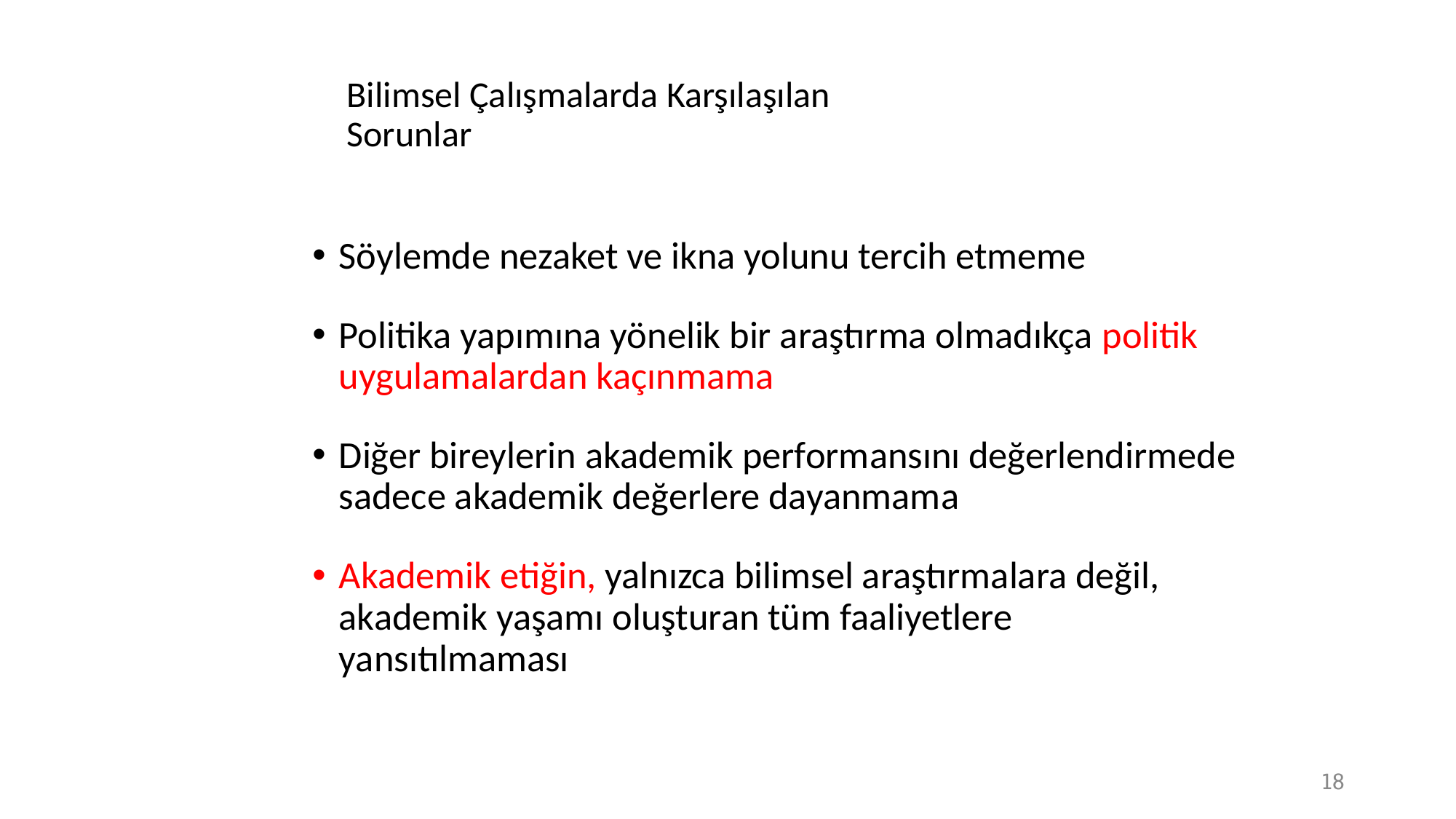

# Bilimsel Çalışmalarda Karşılaşılan  Sorunlar
Söylemde nezaket ve ikna yolunu tercih etmeme
Politika yapımına yönelik bir araştırma olmadıkça politik uygulamalardan kaçınmama
Diğer bireylerin akademik performansını değerlendirmede sadece akademik değerlere dayanmama
Akademik etiğin, yalnızca bilimsel araştırmalara değil, akademik yaşamı oluşturan tüm faaliyetlere yansıtılmaması
18